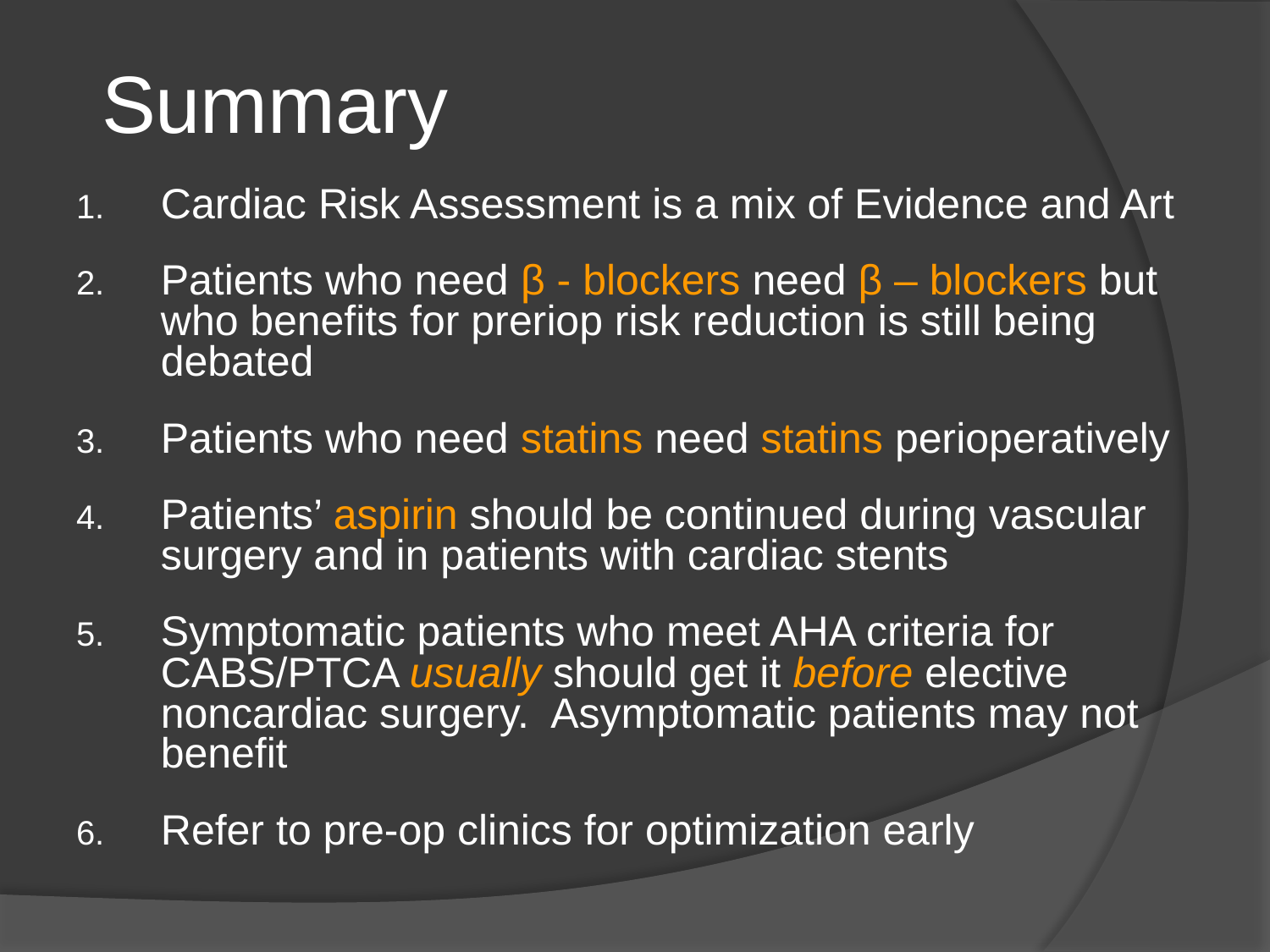

# Summary
Cardiac Risk Assessment is a mix of Evidence and Art
Patients who need β - blockers need β – blockers but who benefits for preriop risk reduction is still being debated
Patients who need statins need statins perioperatively
Patients’ aspirin should be continued during vascular surgery and in patients with cardiac stents
Symptomatic patients who meet AHA criteria for CABS/PTCA usually should get it before elective noncardiac surgery.  Asymptomatic patients may not benefit
Refer to pre-op clinics for optimization early